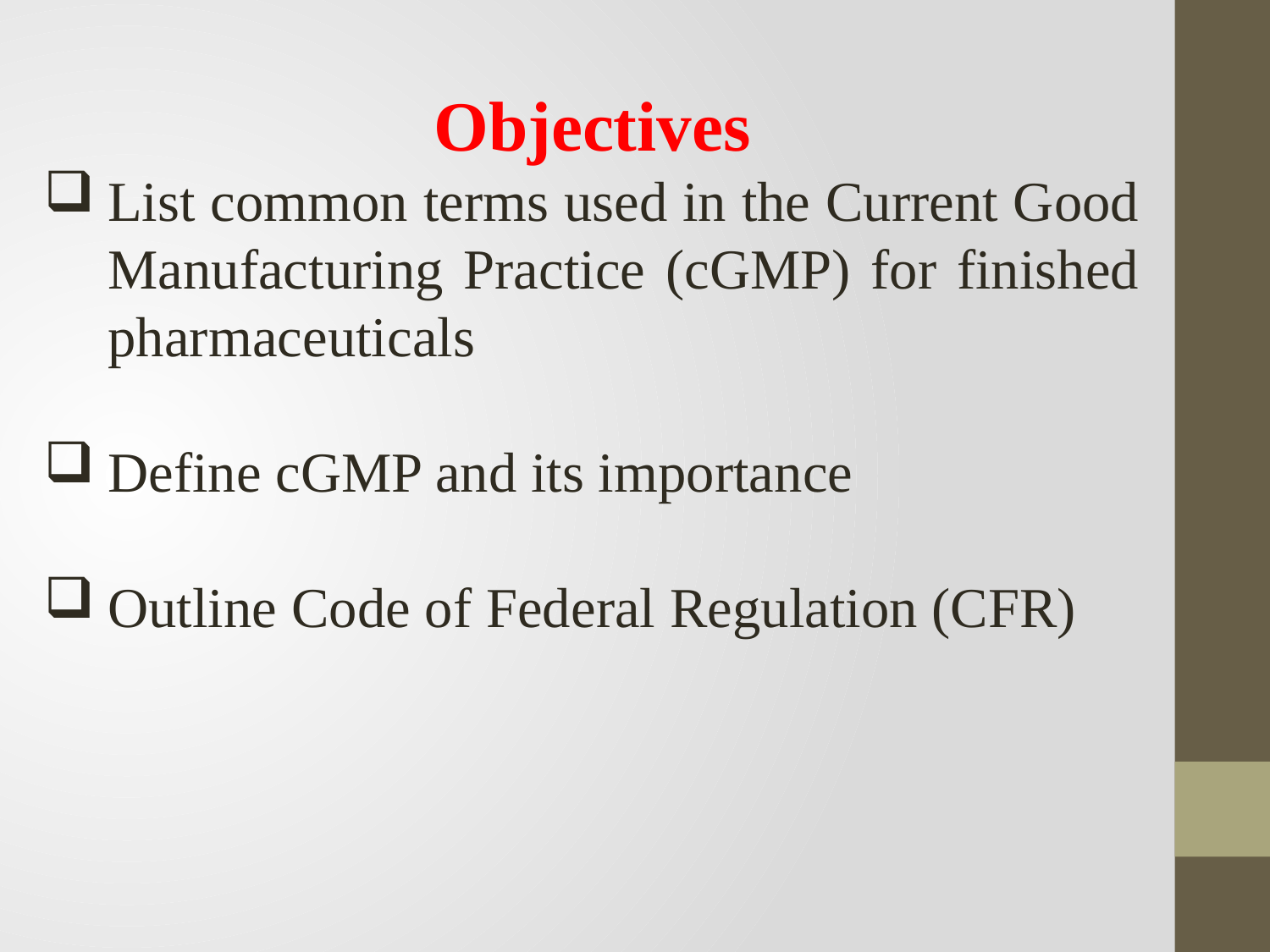

Objectives
List common terms used in the Current Good Manufacturing Practice (cGMP) for finished pharmaceuticals

Define cGMP and its importance

Outline Code of Federal Regulation (CFR)